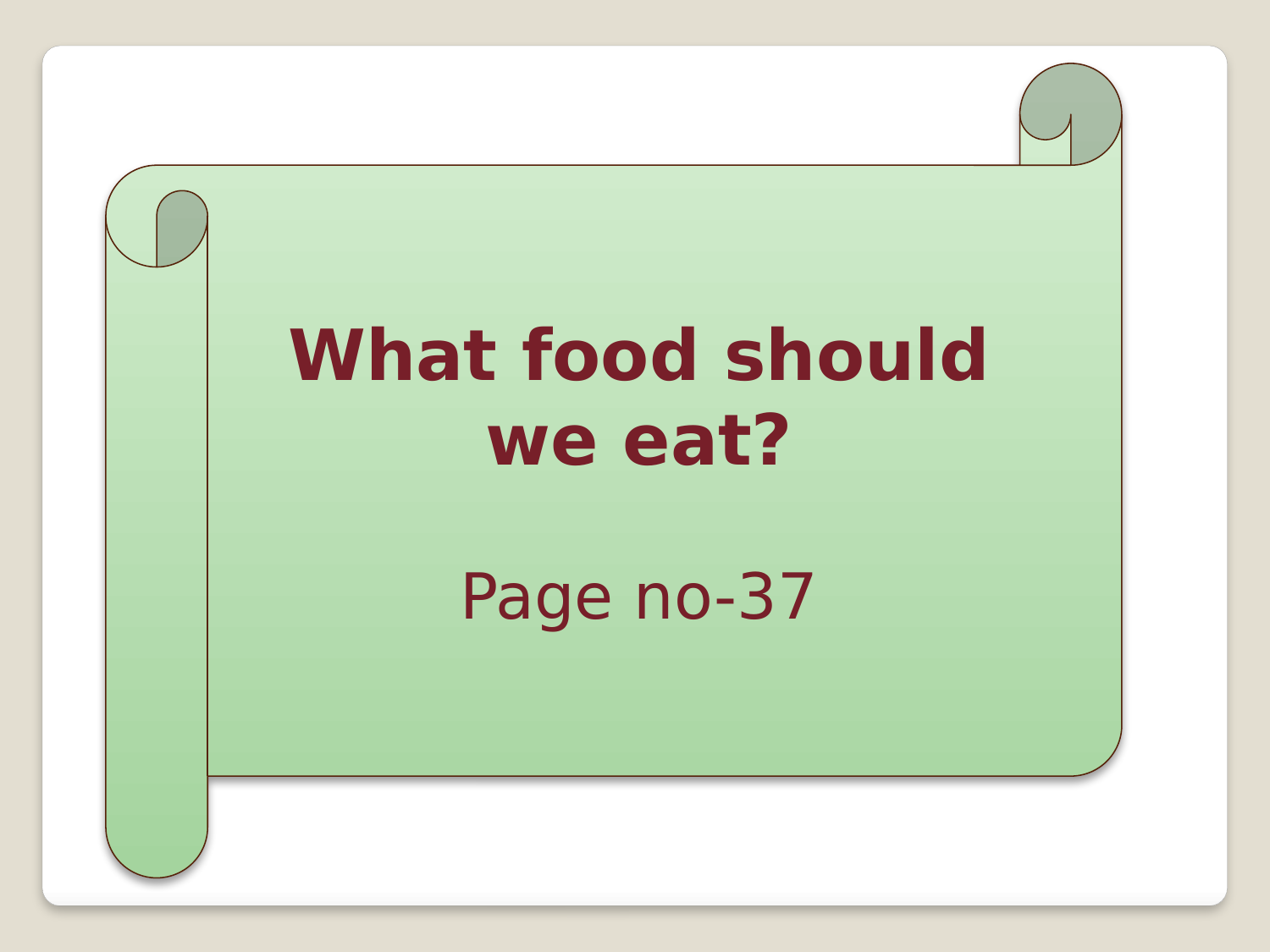

What food should we eat?

Page no-37